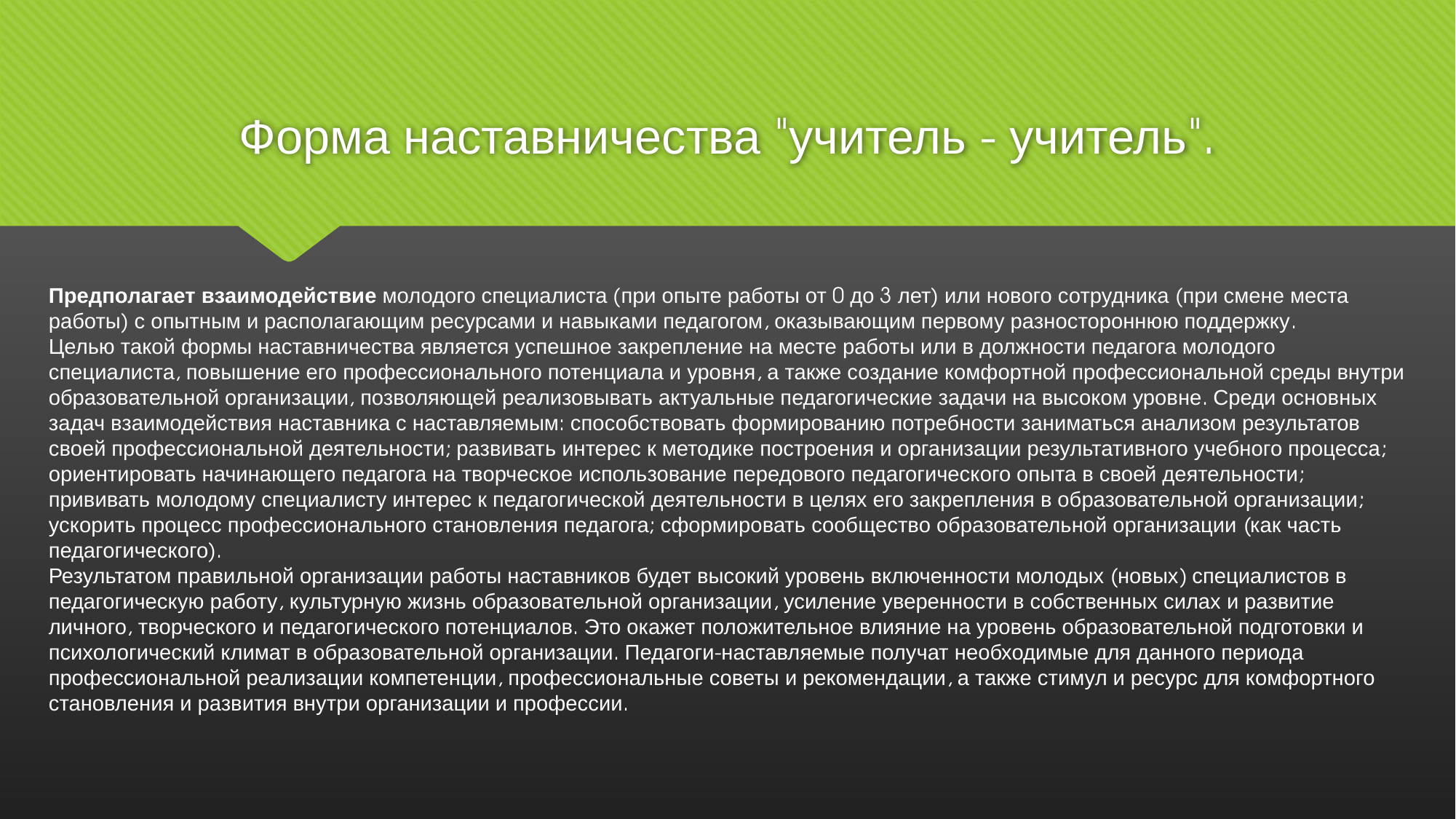

# Форма наставничества "учитель - учитель".
Предполагает взаимодействие молодого специалиста (при опыте работы от 0 до 3 лет) или нового сотрудника (при смене места работы) с опытным и располагающим ресурсами и навыками педагогом, оказывающим первому разностороннюю поддержку.
Целью такой формы наставничества является успешное закрепление на месте работы или в должности педагога молодого специалиста, повышение его профессионального потенциала и уровня, а также создание комфортной профессиональной среды внутри образовательной организации, позволяющей реализовывать актуальные педагогические задачи на высоком уровне. Среди основных задач взаимодействия наставника с наставляемым: способствовать формированию потребности заниматься анализом результатов своей профессиональной деятельности; развивать интерес к методике построения и организации результативного учебного процесса; ориентировать начинающего педагога на творческое использование передового педагогического опыта в своей деятельности; прививать молодому специалисту интерес к педагогической деятельности в целях его закрепления в образовательной организации; ускорить процесс профессионального становления педагога; сформировать сообщество образовательной организации (как часть педагогического).
Результатом правильной организации работы наставников будет высокий уровень включенности молодых (новых) специалистов в педагогическую работу, культурную жизнь образовательной организации, усиление уверенности в собственных силах и развитие личного, творческого и педагогического потенциалов. Это окажет положительное влияние на уровень образовательной подготовки и психологический климат в образовательной организации. Педагоги-наставляемые получат необходимые для данного периода профессиональной реализации компетенции, профессиональные советы и рекомендации, а также стимул и ресурс для комфортного становления и развития внутри организации и профессии.